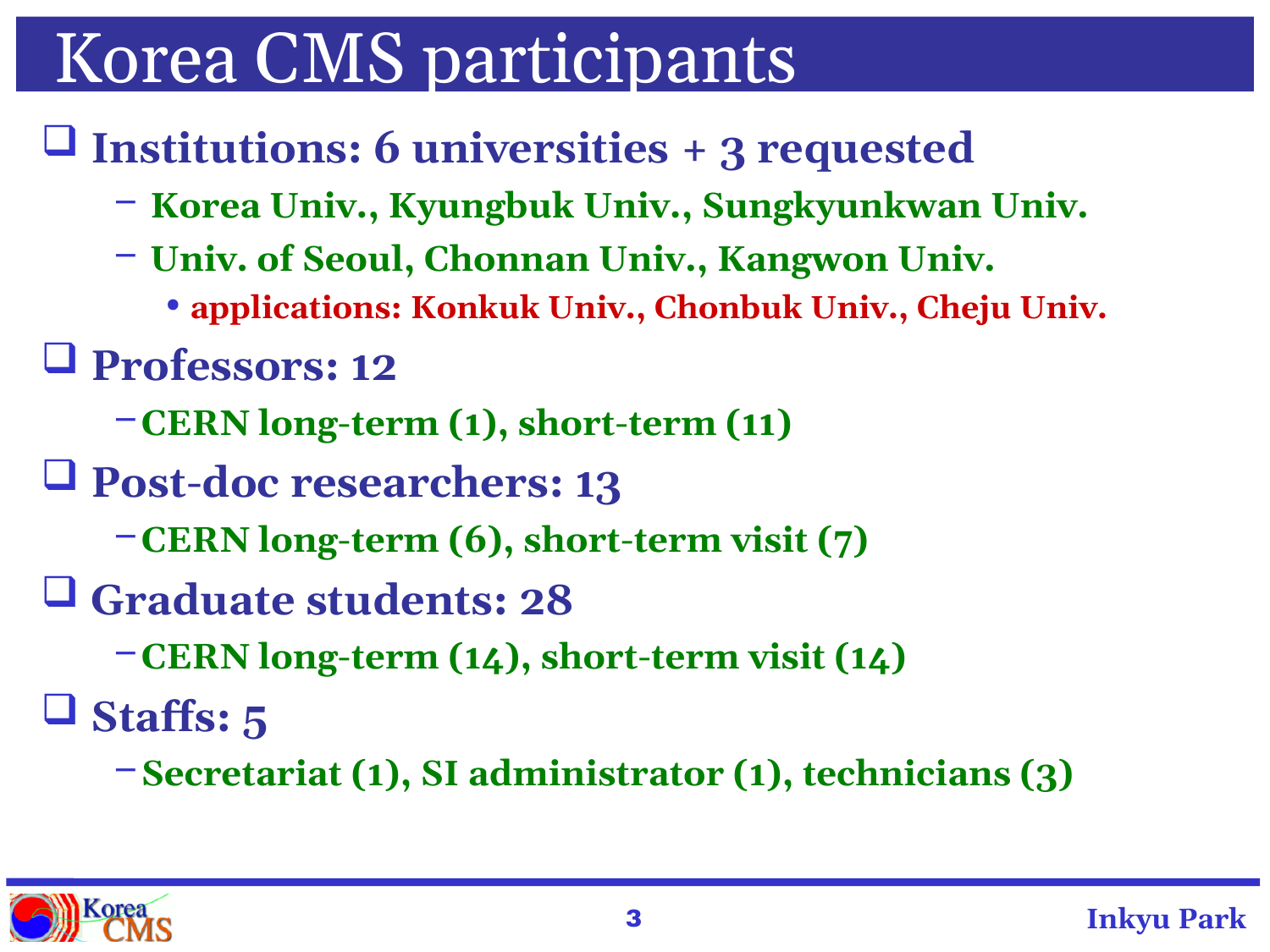

# Korea CMS participants
Institutions: 6 universities + 3 requested
 Korea Univ., Kyungbuk Univ., Sungkyunkwan Univ.
 Univ. of Seoul, Chonnan Univ., Kangwon Univ.
applications: Konkuk Univ., Chonbuk Univ., Cheju Univ.
Professors: 12
CERN long-term (1), short-term (11)
Post-doc researchers: 13
CERN long-term (6), short-term visit (7)
Graduate students: 28
CERN long-term (14), short-term visit (14)
Staffs: 5
Secretariat (1), SI administrator (1), technicians (3)